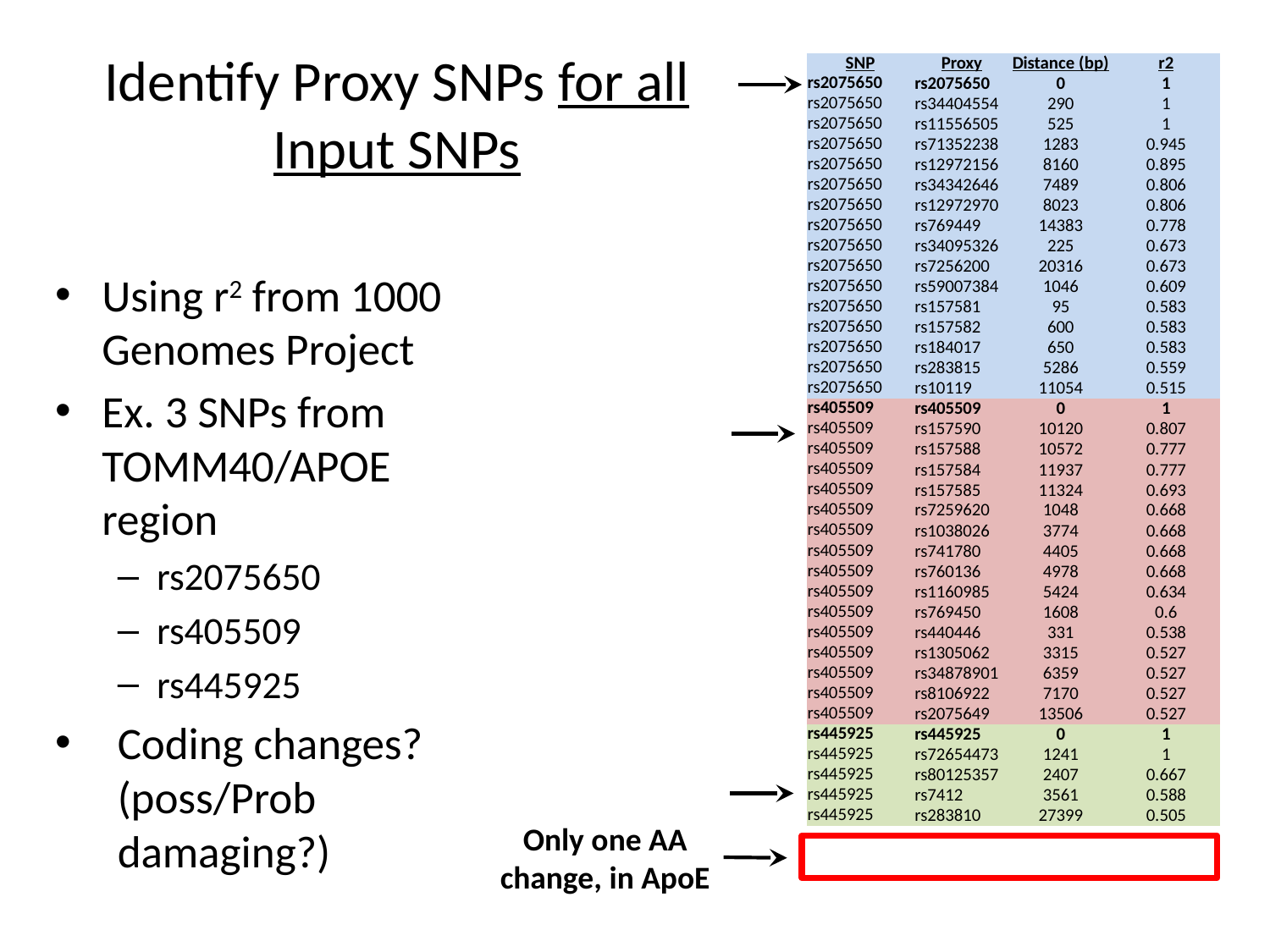

Identify Proxy SNPs for all Input SNPs
| SNP | Proxy | Distance (bp) | r2 |
| --- | --- | --- | --- |
| rs2075650 | rs2075650 | 0 | 1 |
| rs2075650 | rs34404554 | 290 | 1 |
| rs2075650 | rs11556505 | 525 | 1 |
| rs2075650 | rs71352238 | 1283 | 0.945 |
| rs2075650 | rs12972156 | 8160 | 0.895 |
| rs2075650 | rs34342646 | 7489 | 0.806 |
| rs2075650 | rs12972970 | 8023 | 0.806 |
| rs2075650 | rs769449 | 14383 | 0.778 |
| rs2075650 | rs34095326 | 225 | 0.673 |
| rs2075650 | rs7256200 | 20316 | 0.673 |
| rs2075650 | rs59007384 | 1046 | 0.609 |
| rs2075650 | rs157581 | 95 | 0.583 |
| rs2075650 | rs157582 | 600 | 0.583 |
| rs2075650 | rs184017 | 650 | 0.583 |
| rs2075650 | rs283815 | 5286 | 0.559 |
| rs2075650 | rs10119 | 11054 | 0.515 |
| rs405509 | rs405509 | 0 | 1 |
| rs405509 | rs157590 | 10120 | 0.807 |
| rs405509 | rs157588 | 10572 | 0.777 |
| rs405509 | rs157584 | 11937 | 0.777 |
| rs405509 | rs157585 | 11324 | 0.693 |
| rs405509 | rs7259620 | 1048 | 0.668 |
| rs405509 | rs1038026 | 3774 | 0.668 |
| rs405509 | rs741780 | 4405 | 0.668 |
| rs405509 | rs760136 | 4978 | 0.668 |
| rs405509 | rs1160985 | 5424 | 0.634 |
| rs405509 | rs769450 | 1608 | 0.6 |
| rs405509 | rs440446 | 331 | 0.538 |
| rs405509 | rs1305062 | 3315 | 0.527 |
| rs405509 | rs34878901 | 6359 | 0.527 |
| rs405509 | rs8106922 | 7170 | 0.527 |
| rs405509 | rs2075649 | 13506 | 0.527 |
| rs445925 | rs445925 | 0 | 1 |
| rs445925 | rs72654473 | 1241 | 1 |
| rs445925 | rs80125357 | 2407 | 0.667 |
| rs445925 | rs7412 | 3561 | 0.588 |
| rs445925 | rs283810 | 27399 | 0.505 |
Using r2 from 1000 Genomes Project
Ex. 3 SNPs from TOMM40/APOE region
rs2075650
rs405509
rs445925
Coding changes? (poss/Prob damaging?)
Only one AA change, in ApoE